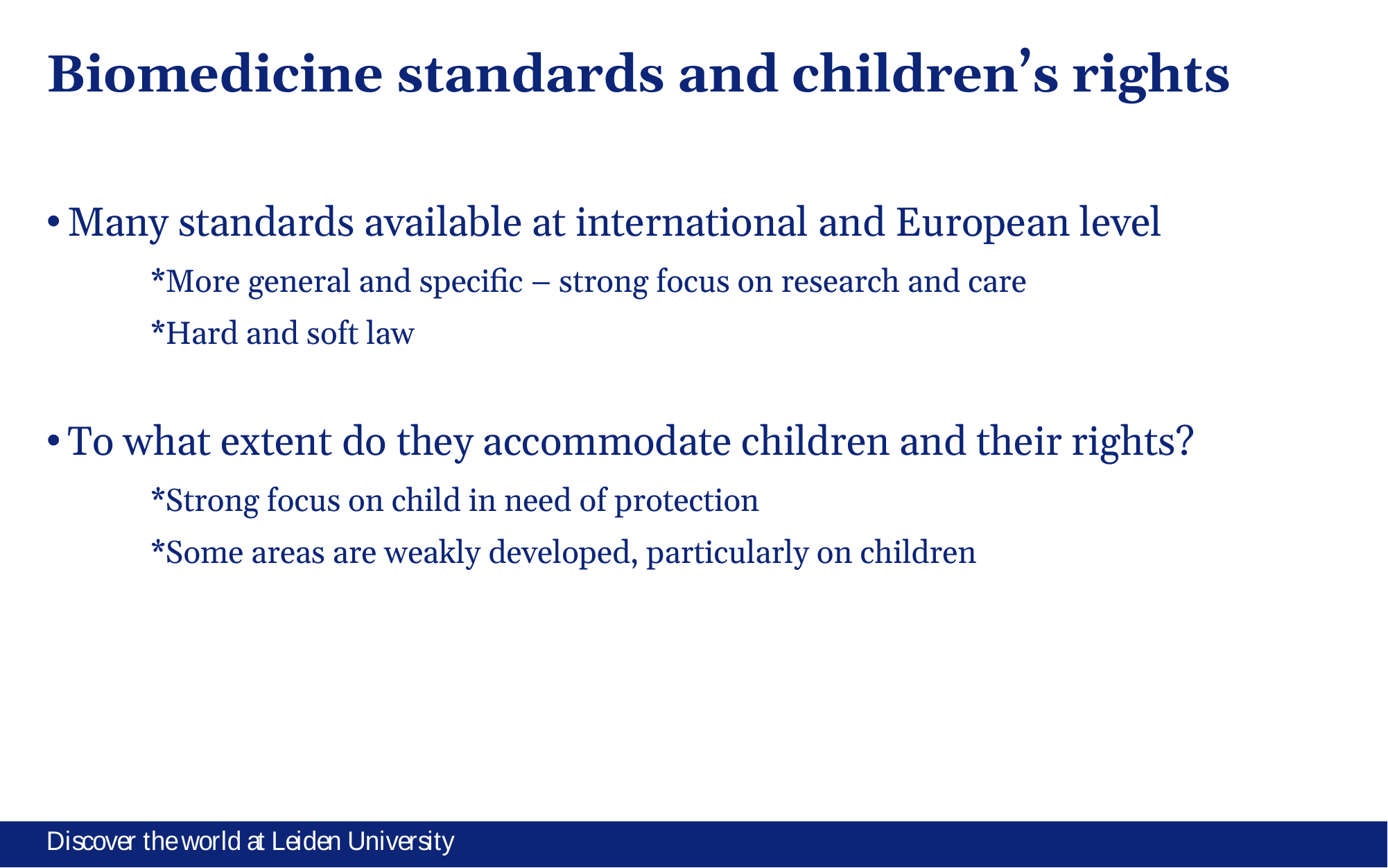

# Biomedicine standards and children’s rights

Many standards available at international and European level
	*More general and specific – strong focus on research and care
	*Hard and soft law

To what extent do they accommodate children and their rights?
	*Strong focus on child in need of protection
	*Some areas are weakly developed, particularly on children